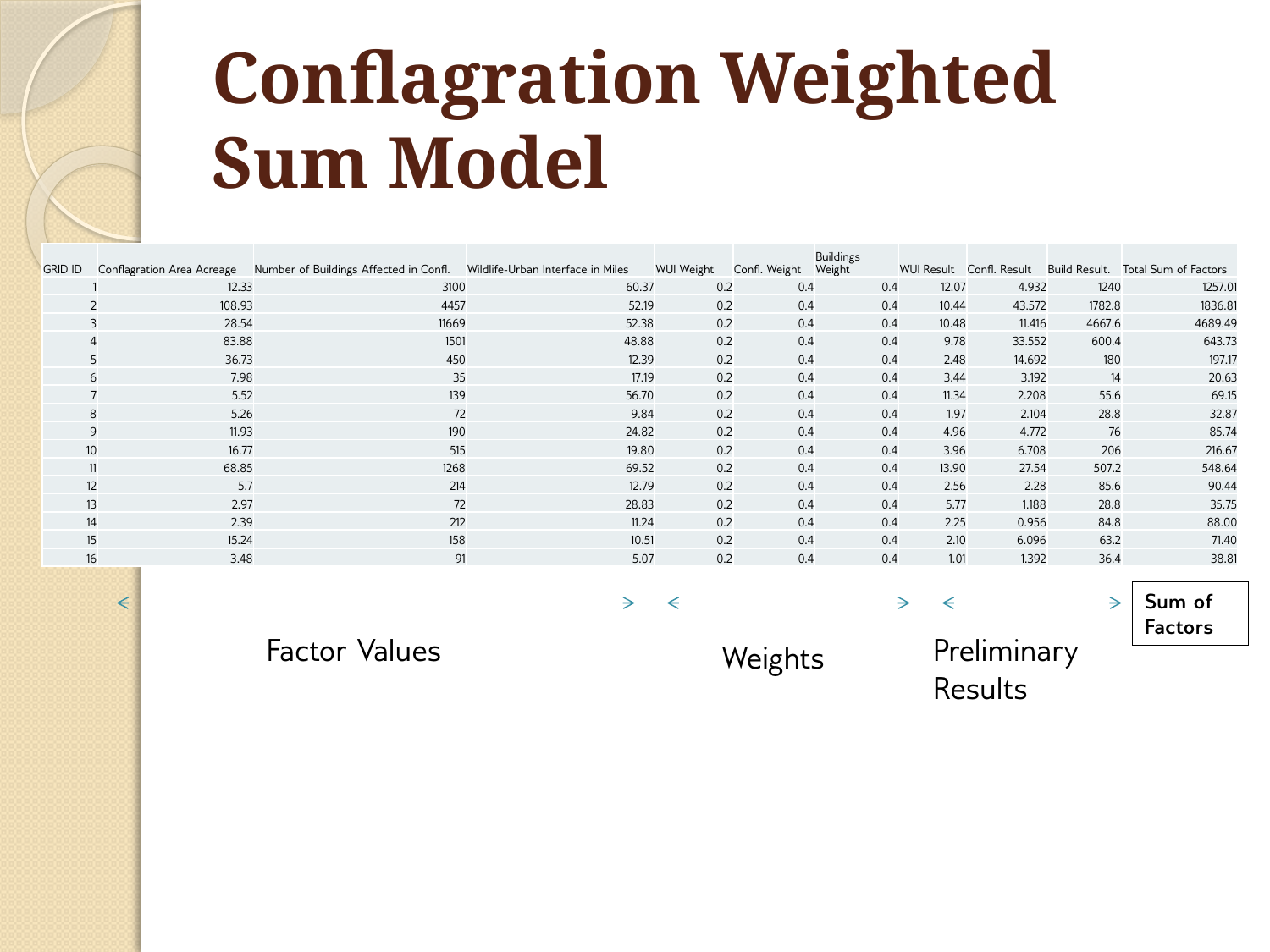

# Conflagration Weighted Sum Model
| GRID ID | Conflagration Area Acreage | Number of Buildings Affected in Confl. | Wildlife-Urban Interface in Miles | WUI Weight | Confl. Weight | Buildings Weight | WUI Result | Confl. Result | Build Result. | Total Sum of Factors |
| --- | --- | --- | --- | --- | --- | --- | --- | --- | --- | --- |
| 1 | 12.33 | 3100 | 60.37 | 0.2 | 0.4 | 0.4 | 12.07 | 4.932 | 1240 | 1257.01 |
| 2 | 108.93 | 4457 | 52.19 | 0.2 | 0.4 | 0.4 | 10.44 | 43.572 | 1782.8 | 1836.81 |
| 3 | 28.54 | 11669 | 52.38 | 0.2 | 0.4 | 0.4 | 10.48 | 11.416 | 4667.6 | 4689.49 |
| 4 | 83.88 | 1501 | 48.88 | 0.2 | 0.4 | 0.4 | 9.78 | 33.552 | 600.4 | 643.73 |
| 5 | 36.73 | 450 | 12.39 | 0.2 | 0.4 | 0.4 | 2.48 | 14.692 | 180 | 197.17 |
| 6 | 7.98 | 35 | 17.19 | 0.2 | 0.4 | 0.4 | 3.44 | 3.192 | 14 | 20.63 |
| 7 | 5.52 | 139 | 56.70 | 0.2 | 0.4 | 0.4 | 11.34 | 2.208 | 55.6 | 69.15 |
| 8 | 5.26 | 72 | 9.84 | 0.2 | 0.4 | 0.4 | 1.97 | 2.104 | 28.8 | 32.87 |
| 9 | 11.93 | 190 | 24.82 | 0.2 | 0.4 | 0.4 | 4.96 | 4.772 | 76 | 85.74 |
| 10 | 16.77 | 515 | 19.80 | 0.2 | 0.4 | 0.4 | 3.96 | 6.708 | 206 | 216.67 |
| 11 | 68.85 | 1268 | 69.52 | 0.2 | 0.4 | 0.4 | 13.90 | 27.54 | 507.2 | 548.64 |
| 12 | 5.7 | 214 | 12.79 | 0.2 | 0.4 | 0.4 | 2.56 | 2.28 | 85.6 | 90.44 |
| 13 | 2.97 | 72 | 28.83 | 0.2 | 0.4 | 0.4 | 5.77 | 1.188 | 28.8 | 35.75 |
| 14 | 2.39 | 212 | 11.24 | 0.2 | 0.4 | 0.4 | 2.25 | 0.956 | 84.8 | 88.00 |
| 15 | 15.24 | 158 | 10.51 | 0.2 | 0.4 | 0.4 | 2.10 | 6.096 | 63.2 | 71.40 |
| 16 | 3.48 | 91 | 5.07 | 0.2 | 0.4 | 0.4 | 1.01 | 1.392 | 36.4 | 38.81 |
Sum of Factors
Factor Values
Preliminary Results
Weights